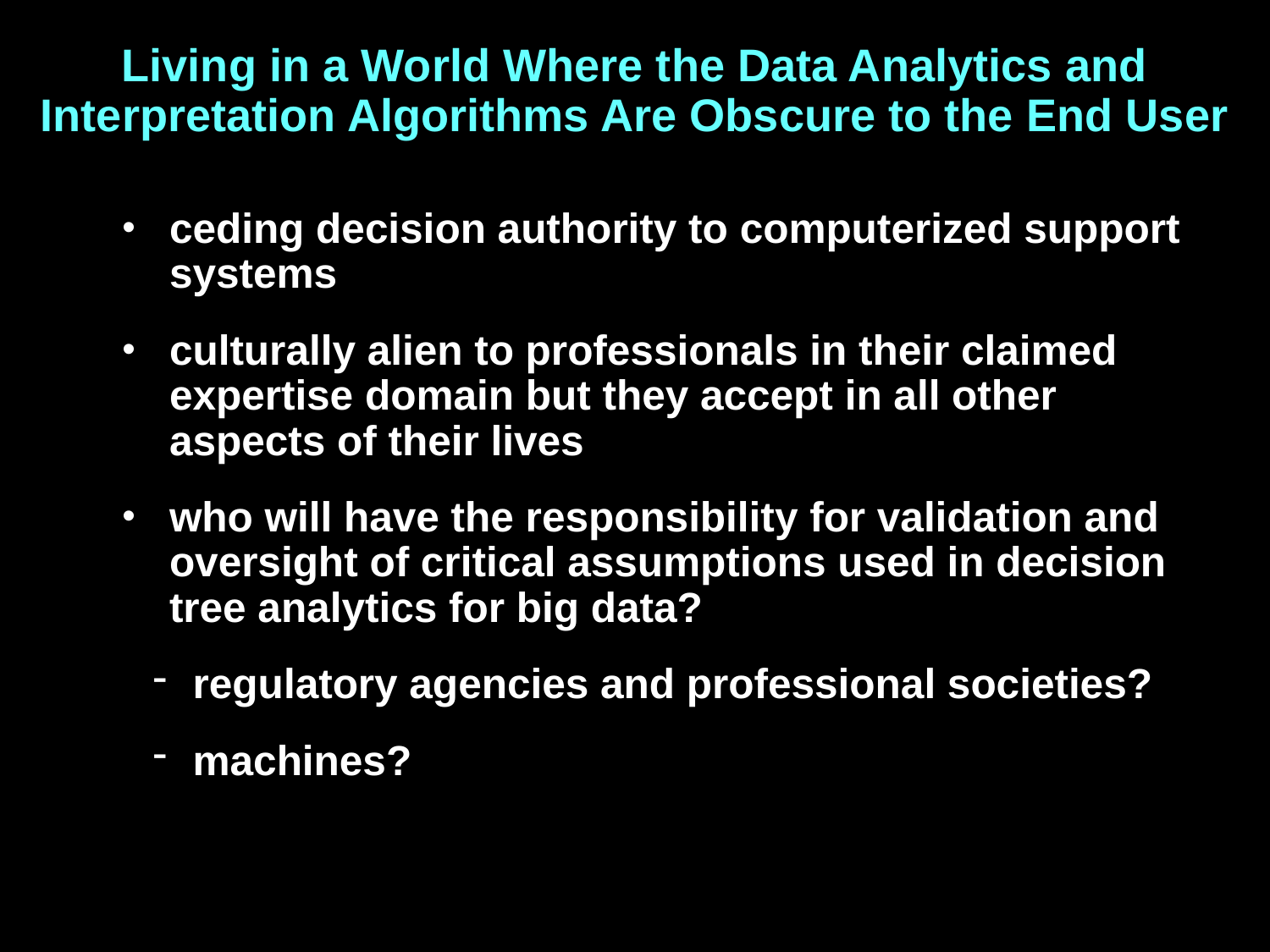

# Living in a World Where the Data Analytics and Interpretation Algorithms Are Obscure to the End User
ceding decision authority to computerized support systems
culturally alien to professionals in their claimed expertise domain but they accept in all other aspects of their lives
who will have the responsibility for validation and oversight of critical assumptions used in decision tree analytics for big data?
regulatory agencies and professional societies?
machines?